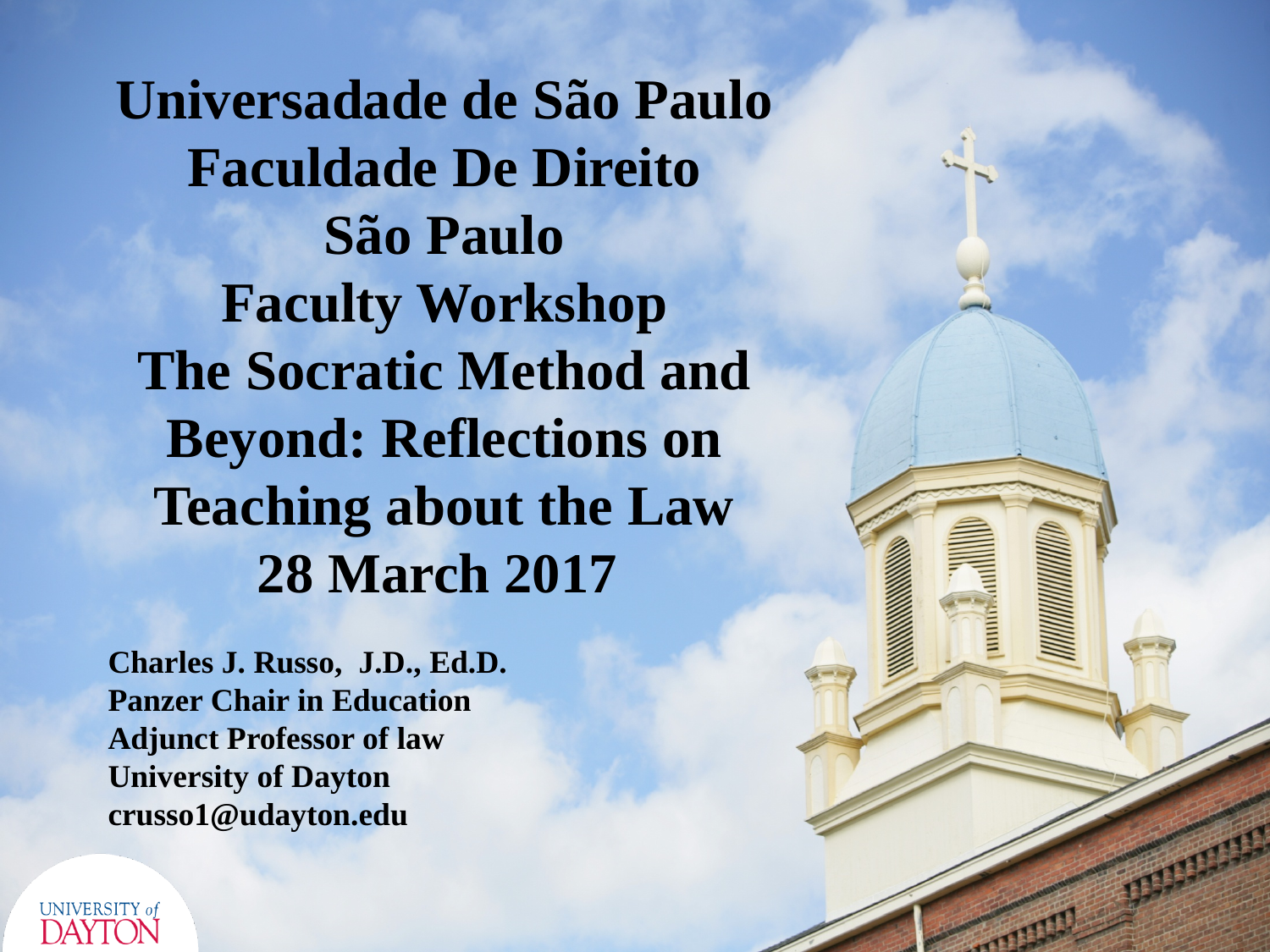

# Universadade de São Paulo Faculdade De Direito São Paulo Faculty Workshop The Socratic Method and Beyond: ‎Reflections on Teaching about the Law 28 March 2017
Charles J. Russo,  J.D., Ed.D.
Panzer Chair in Education
Adjunct Professor of law
University of Dayton
crusso1@udayton.edu